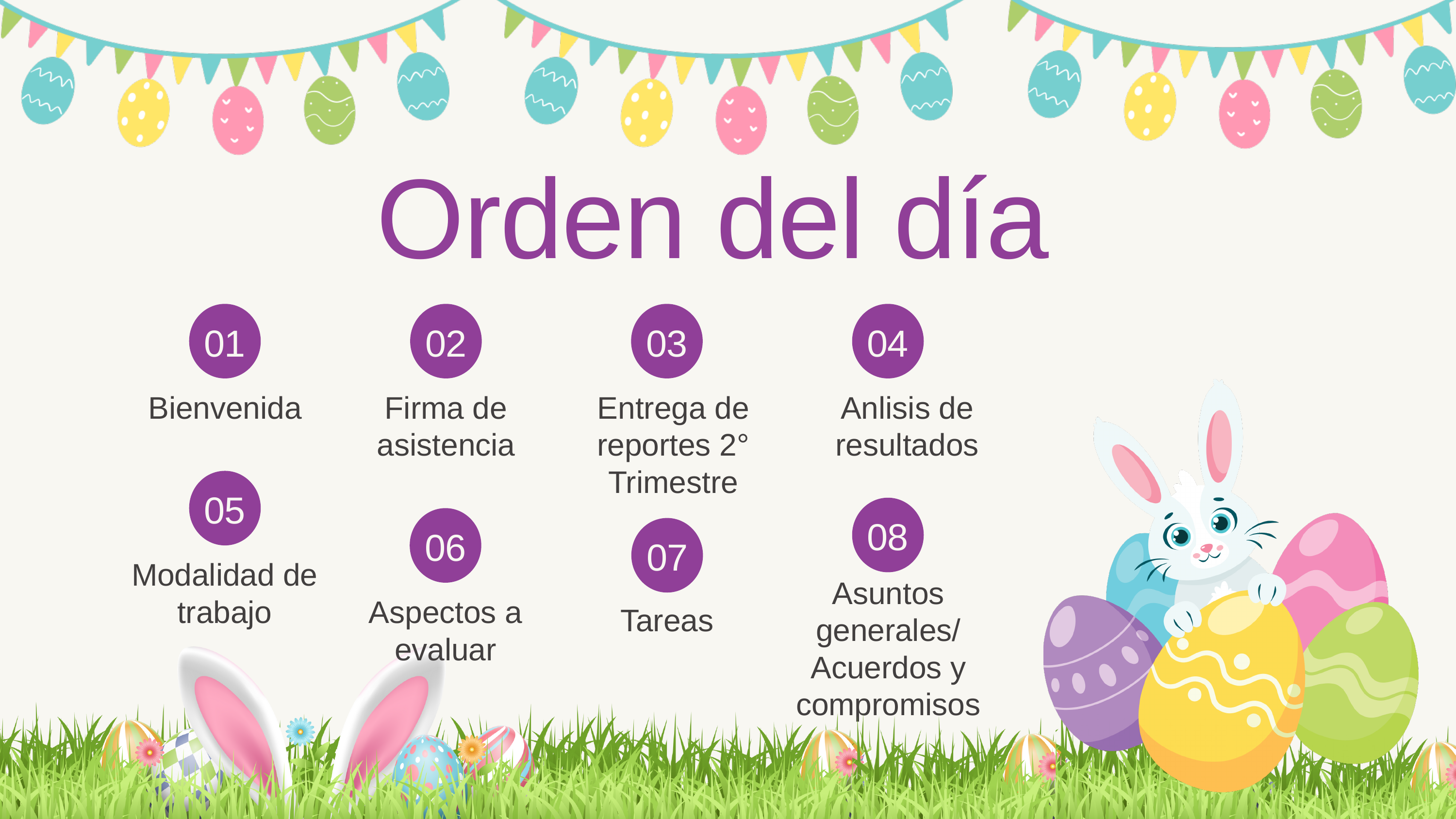

Orden del día

01

02

03

04

Bienvenida
Firma de asistencia
Anlisis de resultados
Entrega de reportes 2° Trimestre

05

08

06

07
Modalidad de trabajo
Asuntos generales/
Acuerdos y compromisos
Aspectos a evaluar
Tareas